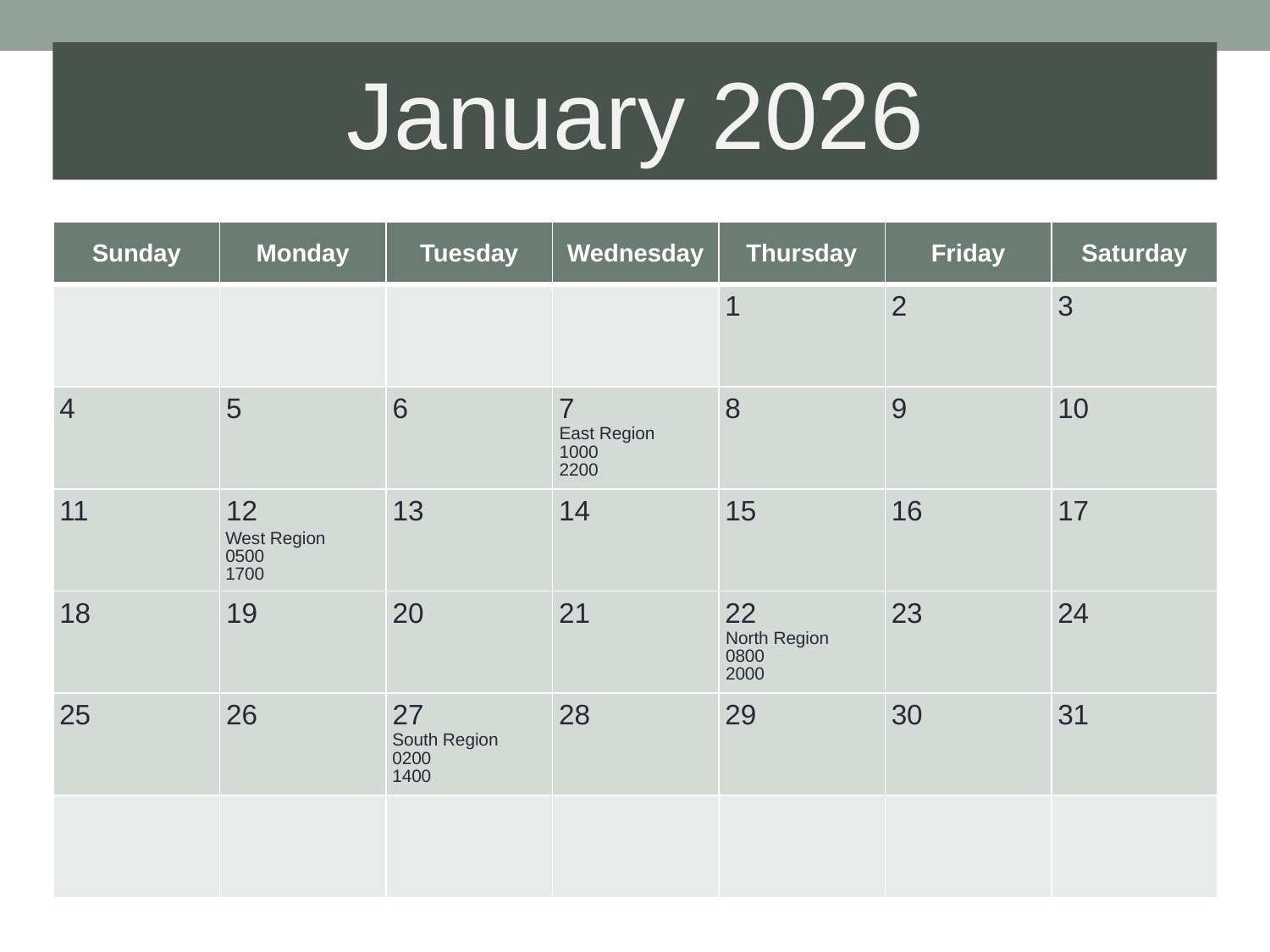

East Region
1000
2200

West Region
0500
1700

North Region
0800
2000

South Region
0200
1400